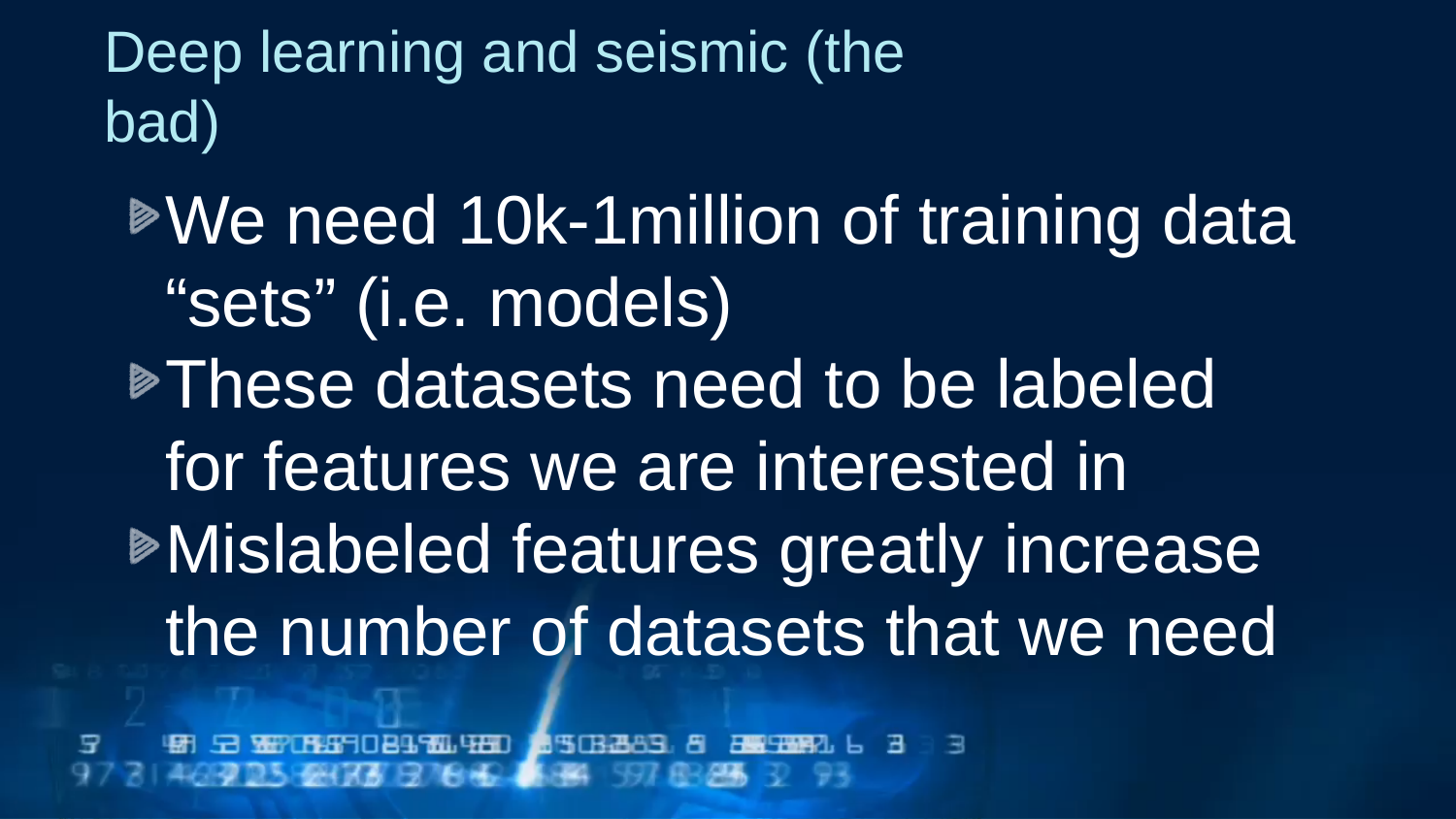

# Deep learning and seismic (the bad)
We need 10k-1million of training data “sets” (i.e. models)
These datasets need to be labeled for features we are interested in
Mislabeled features greatly increase the number of datasets that we need